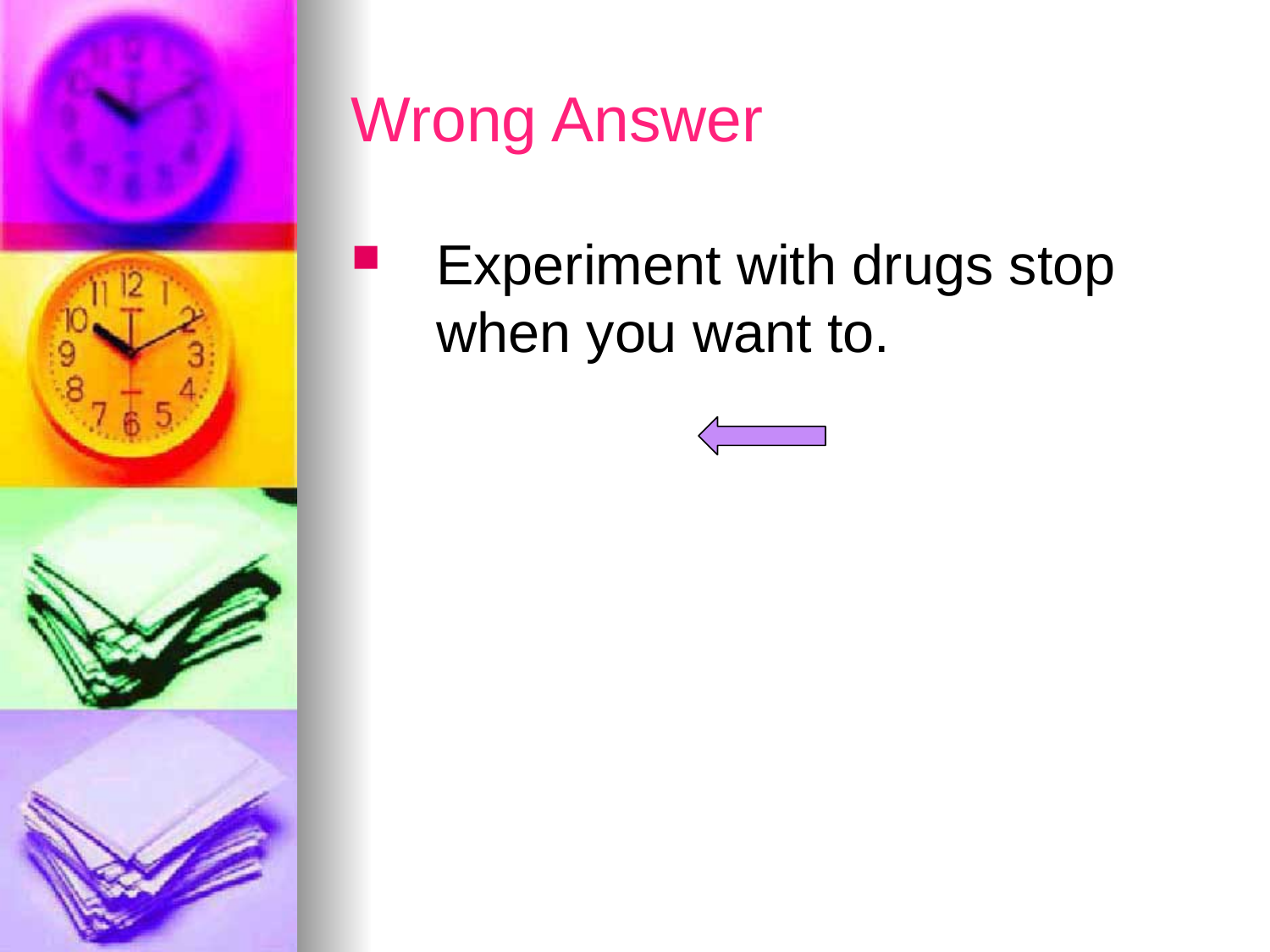

# Wrong Answer
Experiment with drugs stop when you want to.